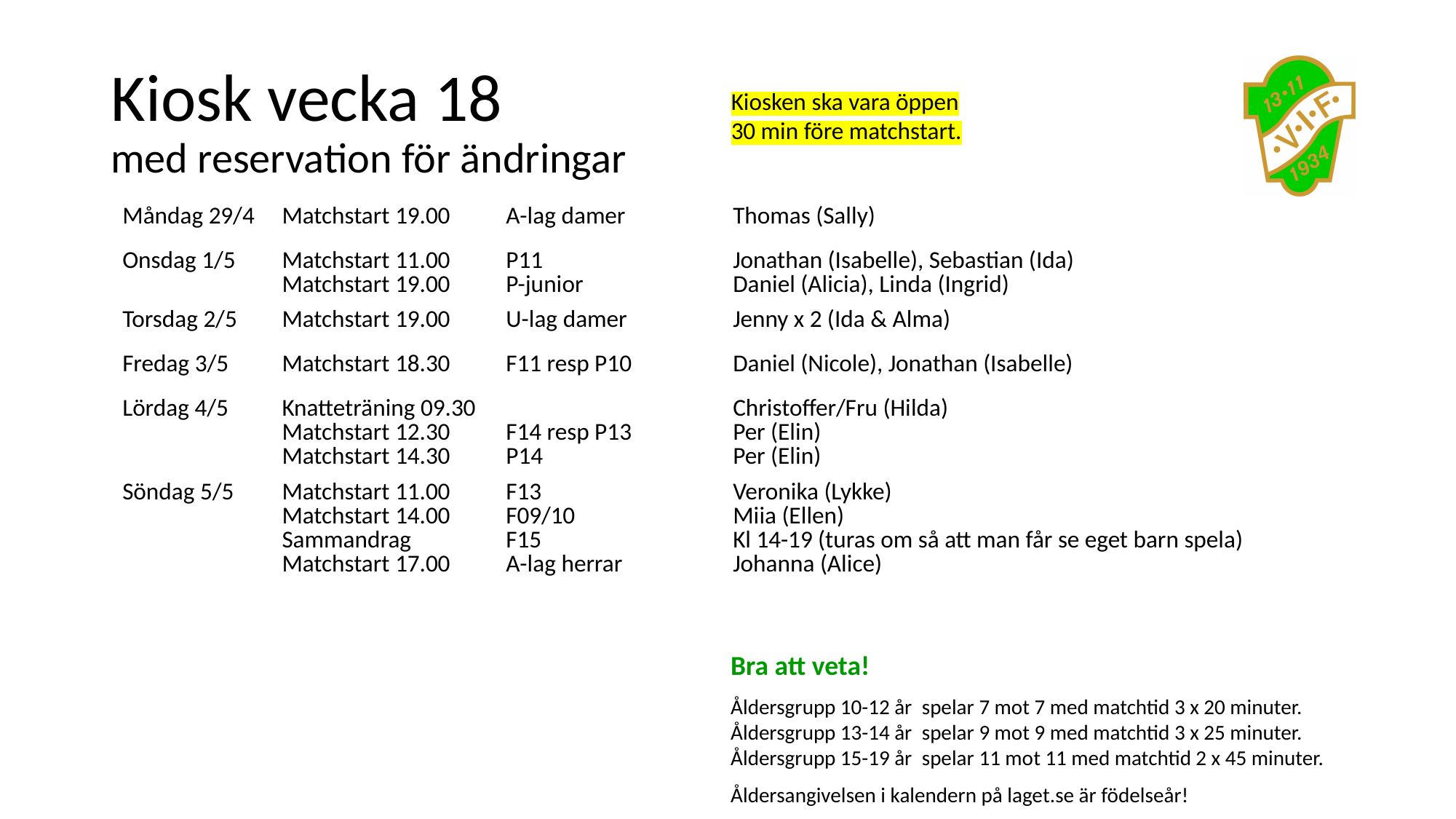

# Kiosk vecka 18 med reservation för ändringar
Kiosken ska vara öppen 30 min före matchstart.
| Måndag 29/4 | Matchstart 19.00 | A-lag damer | Thomas (Sally) |
| --- | --- | --- | --- |
| Onsdag 1/5 | Matchstart 11.00 Matchstart 19.00 | P11 P-junior | Jonathan (Isabelle), Sebastian (Ida) Daniel (Alicia), Linda (Ingrid) |
| Torsdag 2/5 | Matchstart 19.00 | U-lag damer | Jenny x 2 (Ida & Alma) |
| Fredag 3/5 | Matchstart 18.30 | F11 resp P10 | Daniel (Nicole), Jonathan (Isabelle) |
| Lördag 4/5 | Knatteträning 09.30 Matchstart 12.30 Matchstart 14.30 | F14 resp P13 P14 | Christoffer/Fru (Hilda) Per (Elin) Per (Elin) |
| Söndag 5/5 | Matchstart 11.00 Matchstart 14.00 Sammandrag Matchstart 17.00 | F13 F09/10 F15 A-lag herrar | Veronika (Lykke) Miia (Ellen) Kl 14-19 (turas om så att man får se eget barn spela) Johanna (Alice) |
Bra att veta!
Åldersgrupp 10-12 år  spelar 7 mot 7 med matchtid 3 x 20 minuter.
Åldersgrupp 13-14 år  spelar 9 mot 9 med matchtid 3 x 25 minuter.
Åldersgrupp 15-19 år  spelar 11 mot 11 med matchtid 2 x 45 minuter.
Åldersangivelsen i kalendern på laget.se är födelseår!